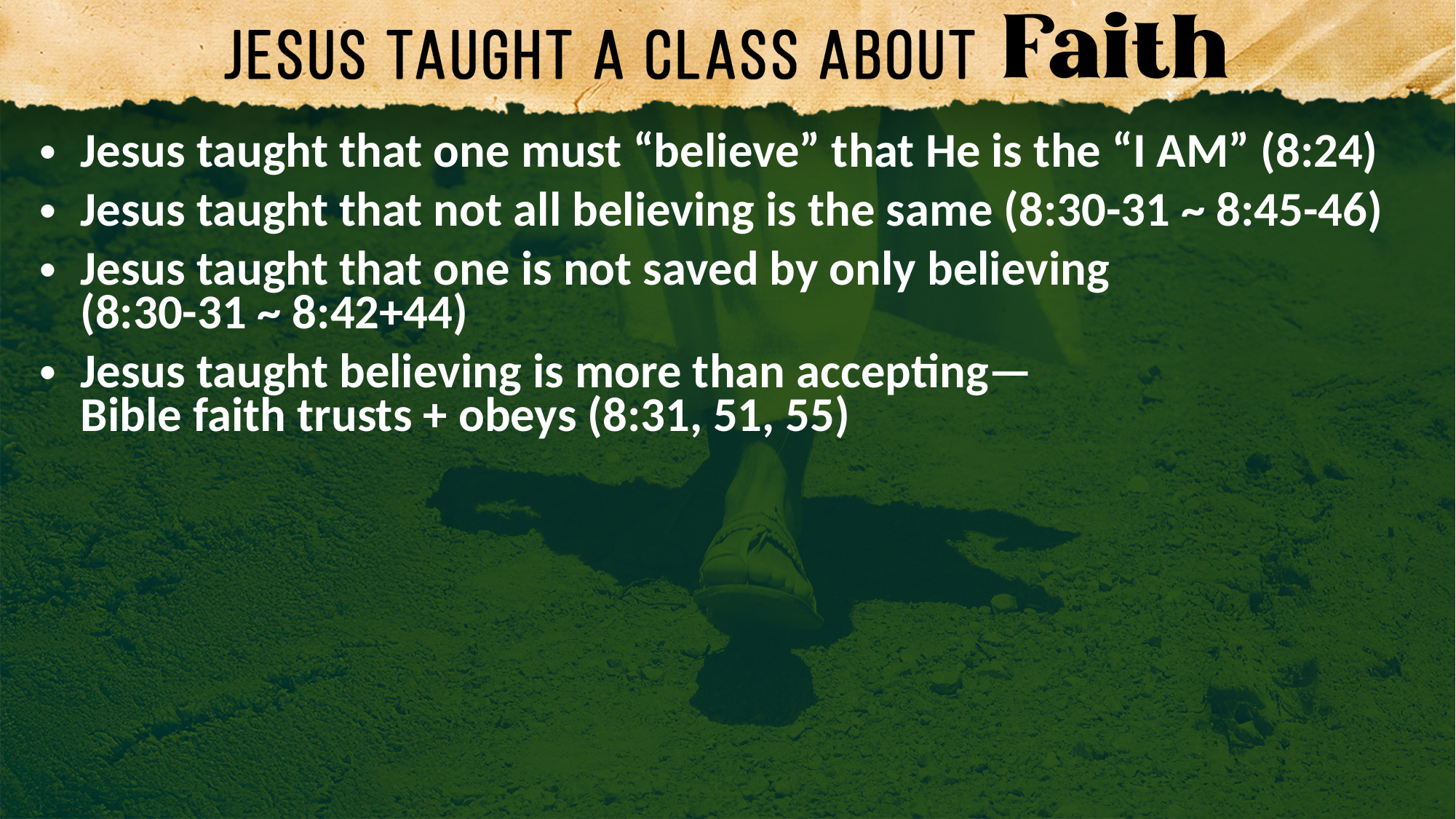

Jesus taught that one must “believe” that He is the “I AM” (8:24)
Jesus taught that not all believing is the same (8:30-31 ~ 8:45-46)
Jesus taught that one is not saved by only believing
(8:30-31 ~ 8:42+44)
Jesus taught believing is more than accepting—
Bible faith trusts + obeys (8:31, 51, 55)